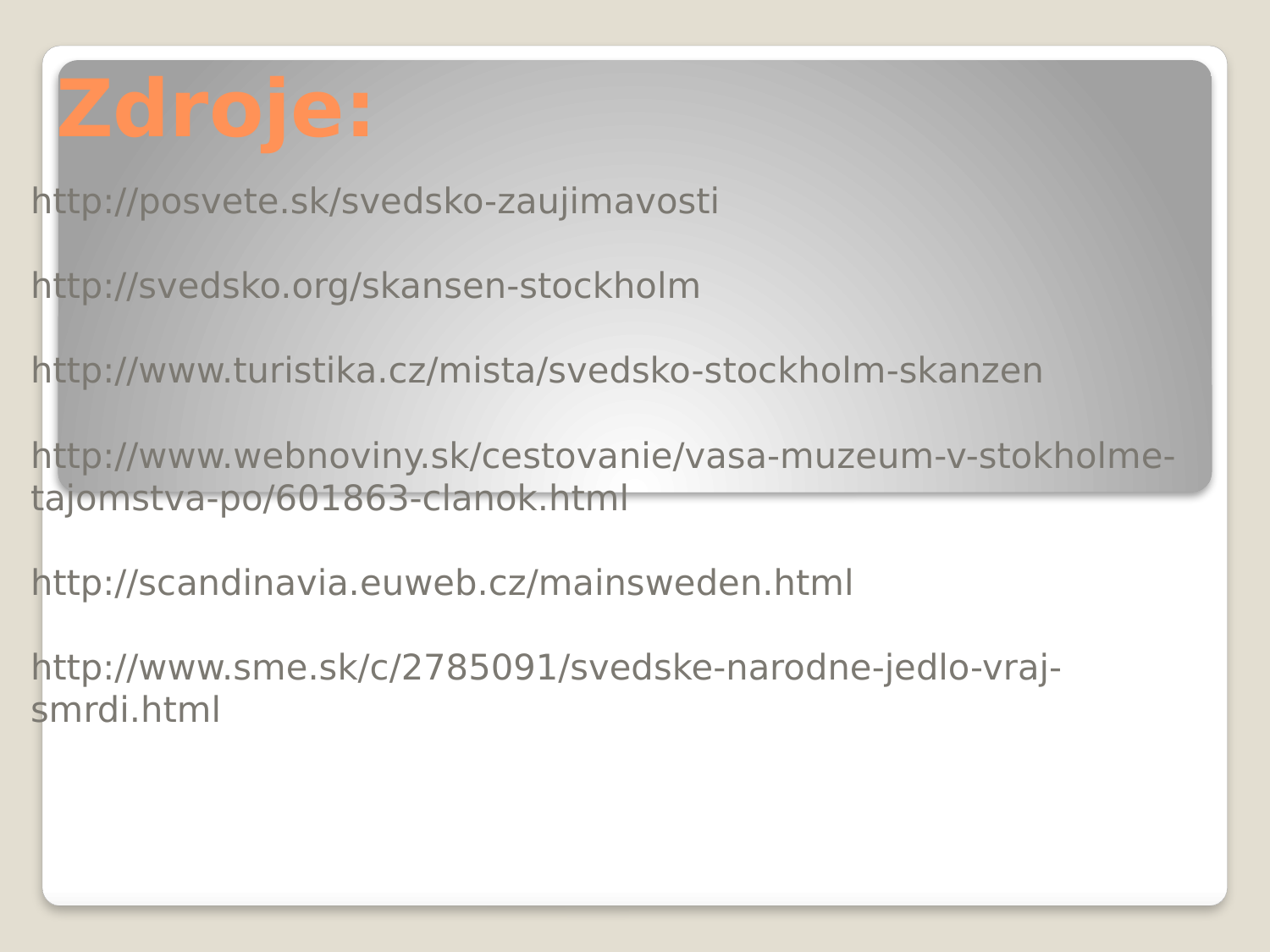

# Zdroje:
http://posvete.sk/svedsko-zaujimavosti
http://svedsko.org/skansen-stockholm
http://www.turistika.cz/mista/svedsko-stockholm-skanzen
http://www.webnoviny.sk/cestovanie/vasa-muzeum-v-stokholme-tajomstva-po/601863-clanok.html
http://scandinavia.euweb.cz/mainsweden.html
http://www.sme.sk/c/2785091/svedske-narodne-jedlo-vraj-smrdi.html